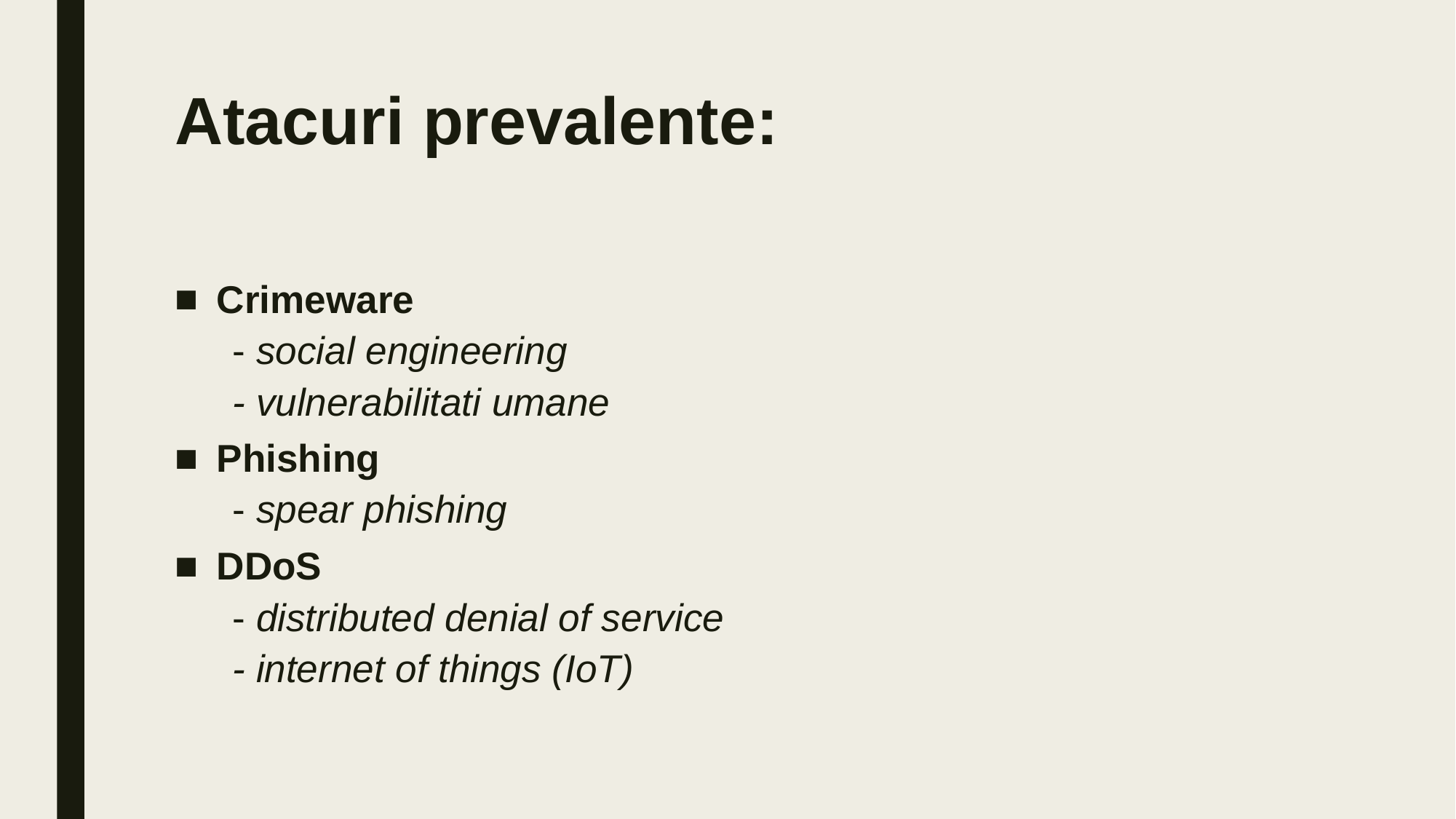

# Atacuri prevalente:
Crimeware
- social engineering
- vulnerabilitati umane
Phishing
- spear phishing
DDoS
- distributed denial of service
- internet of things (IoT)